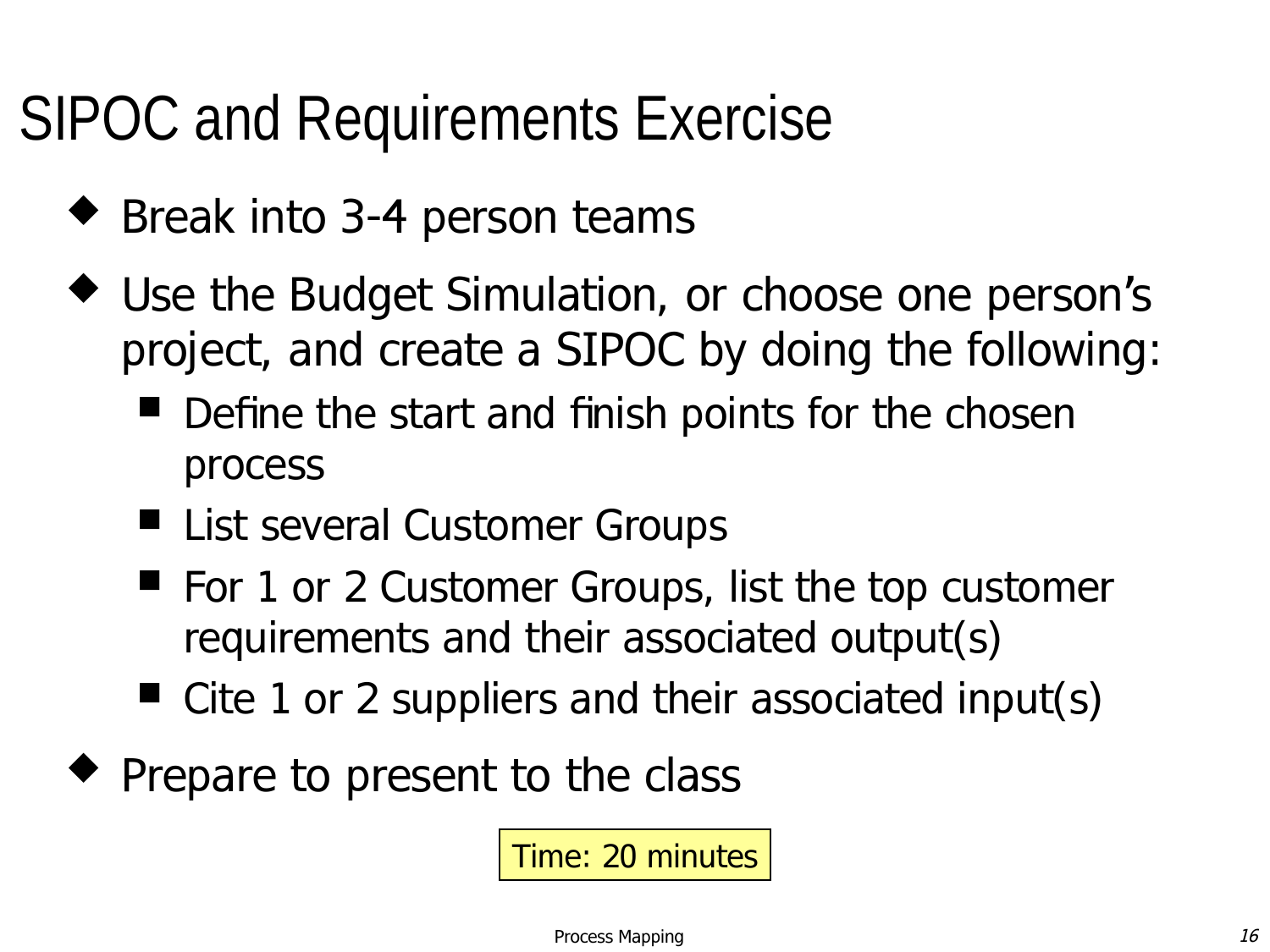

# SIPOC and Requirements Exercise
Break into 3-4 person teams
Use the Budget Simulation, or choose one person’s project, and create a SIPOC by doing the following:
Define the start and finish points for the chosen process
List several Customer Groups
For 1 or 2 Customer Groups, list the top customer requirements and their associated output(s)
Cite 1 or 2 suppliers and their associated input(s)
Prepare to present to the class
Time: 20 minutes
Process Mapping
16